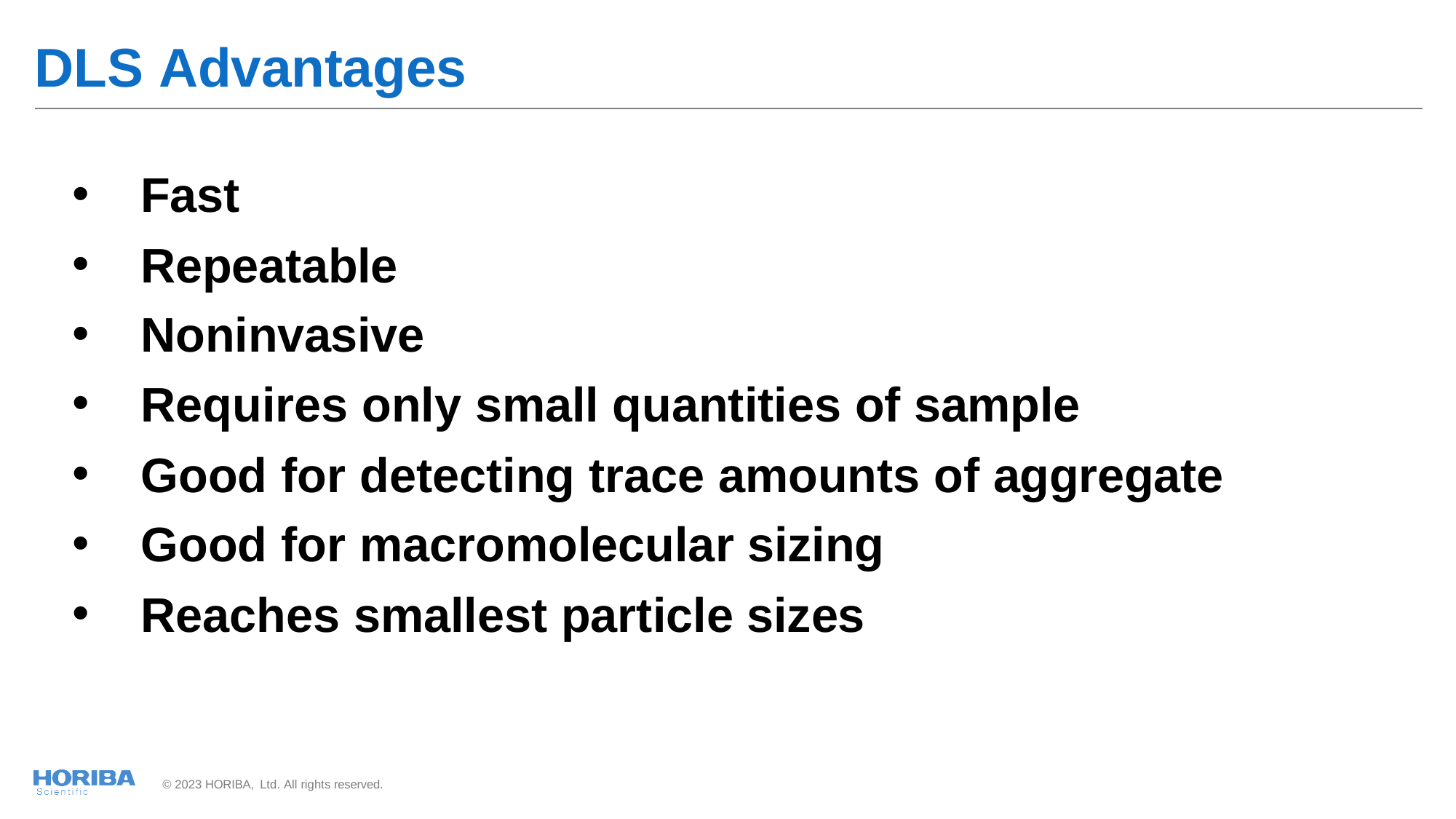

# DLS Advantages
Fast
Repeatable
Noninvasive
Requires only small quantities of sample
Good for detecting trace amounts of aggregate
Good for macromolecular sizing
Reaches smallest particle sizes
© 2023 HORIBA, Ltd. All rights reserved.